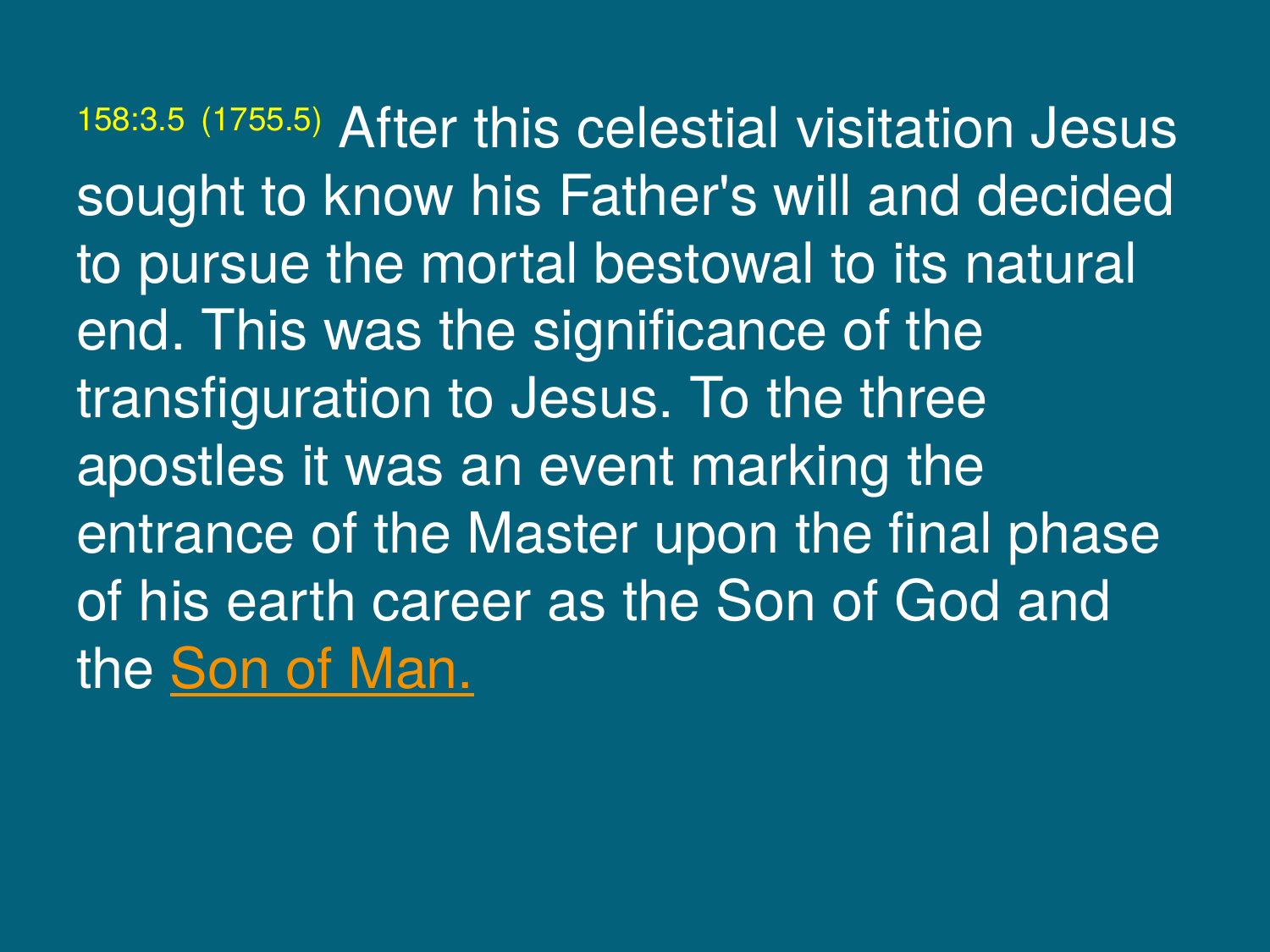

158:3.5 (1755.5) After this celestial visitation Jesus sought to know his Father's will and decided to pursue the mortal bestowal to its natural end. This was the significance of the transfiguration to Jesus. To the three apostles it was an event marking the entrance of the Master upon the final phase of his earth career as the Son of God and the Son of Man.